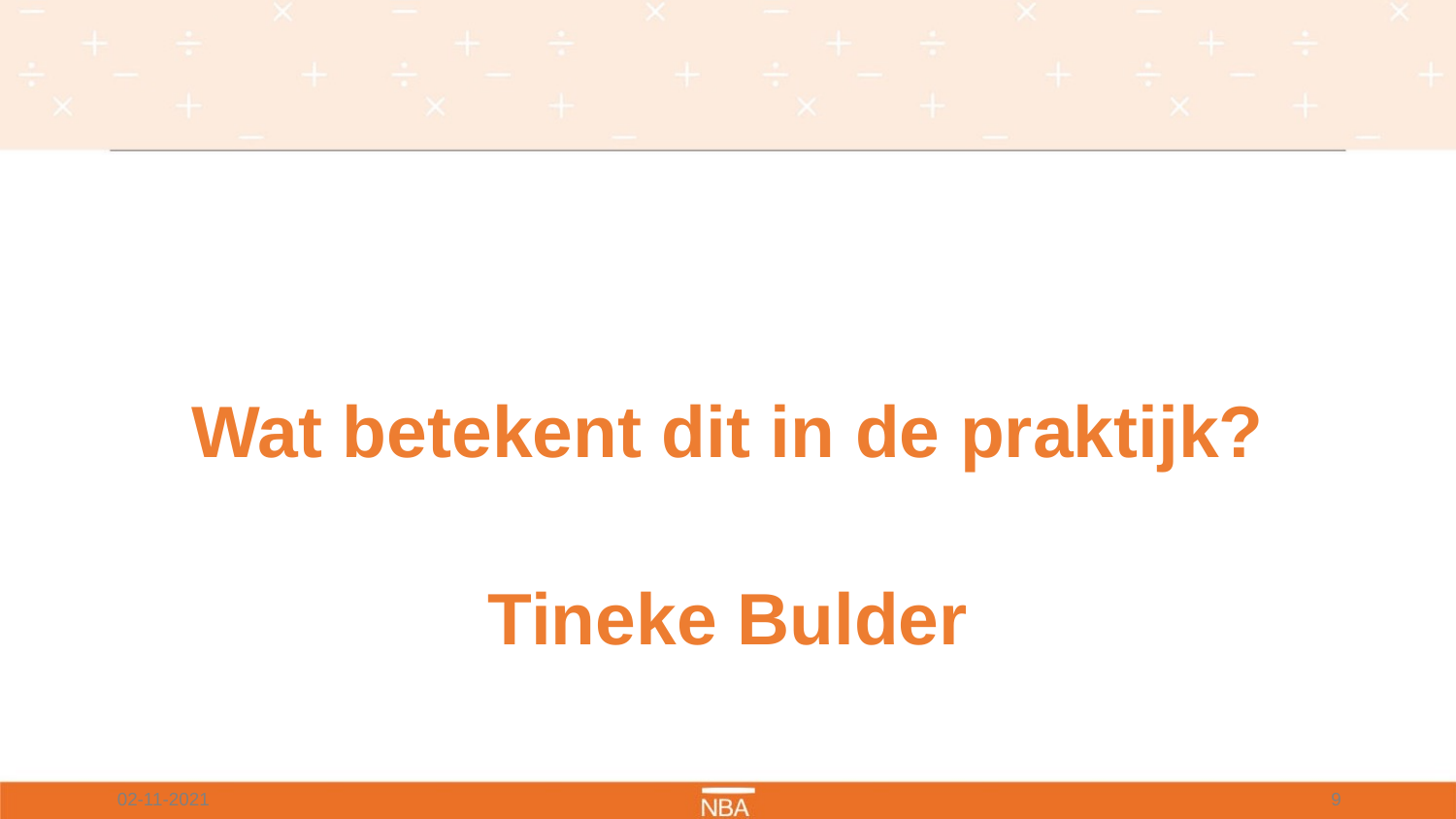

#

Wat betekent dit in de praktijk?

Tineke Bulder
02-11-2021
9